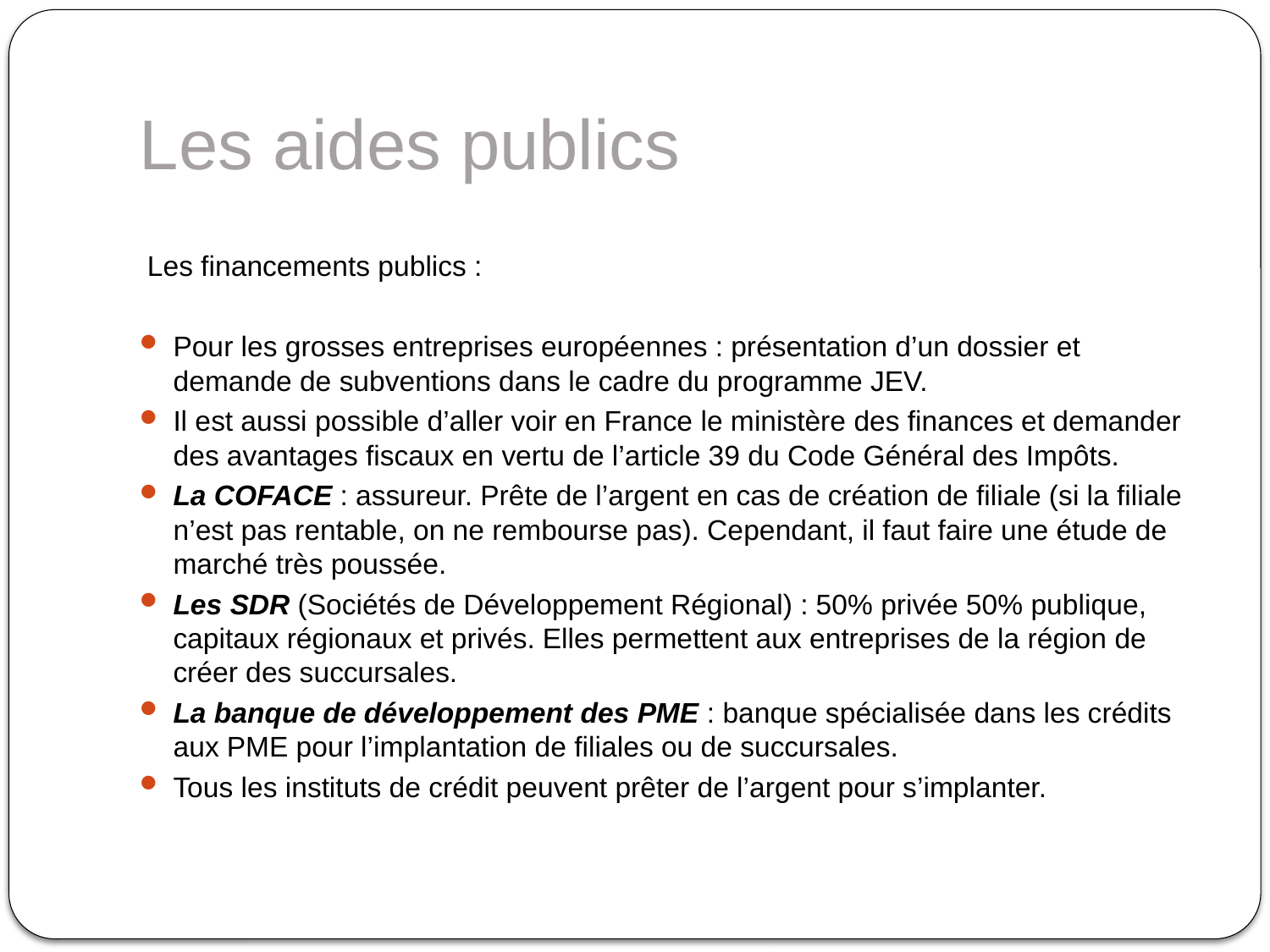

# Les aides publics

 Les financements publics :

Pour les grosses entreprises européennes : présentation d’un dossier et demande de subventions dans le cadre du programme JEV.
Il est aussi possible d’aller voir en France le ministère des finances et demander des avantages fiscaux en vertu de l’article 39 du Code Général des Impôts.
La COFACE : assureur. Prête de l’argent en cas de création de filiale (si la filiale n’est pas rentable, on ne rembourse pas). Cependant, il faut faire une étude de marché très poussée.
Les SDR (Sociétés de Développement Régional) : 50% privée 50% publique, capitaux régionaux et privés. Elles permettent aux entreprises de la région de créer des succursales.
La banque de développement des PME : banque spécialisée dans les crédits aux PME pour l’implantation de filiales ou de succursales.
Tous les instituts de crédit peuvent prêter de l’argent pour s’implanter.